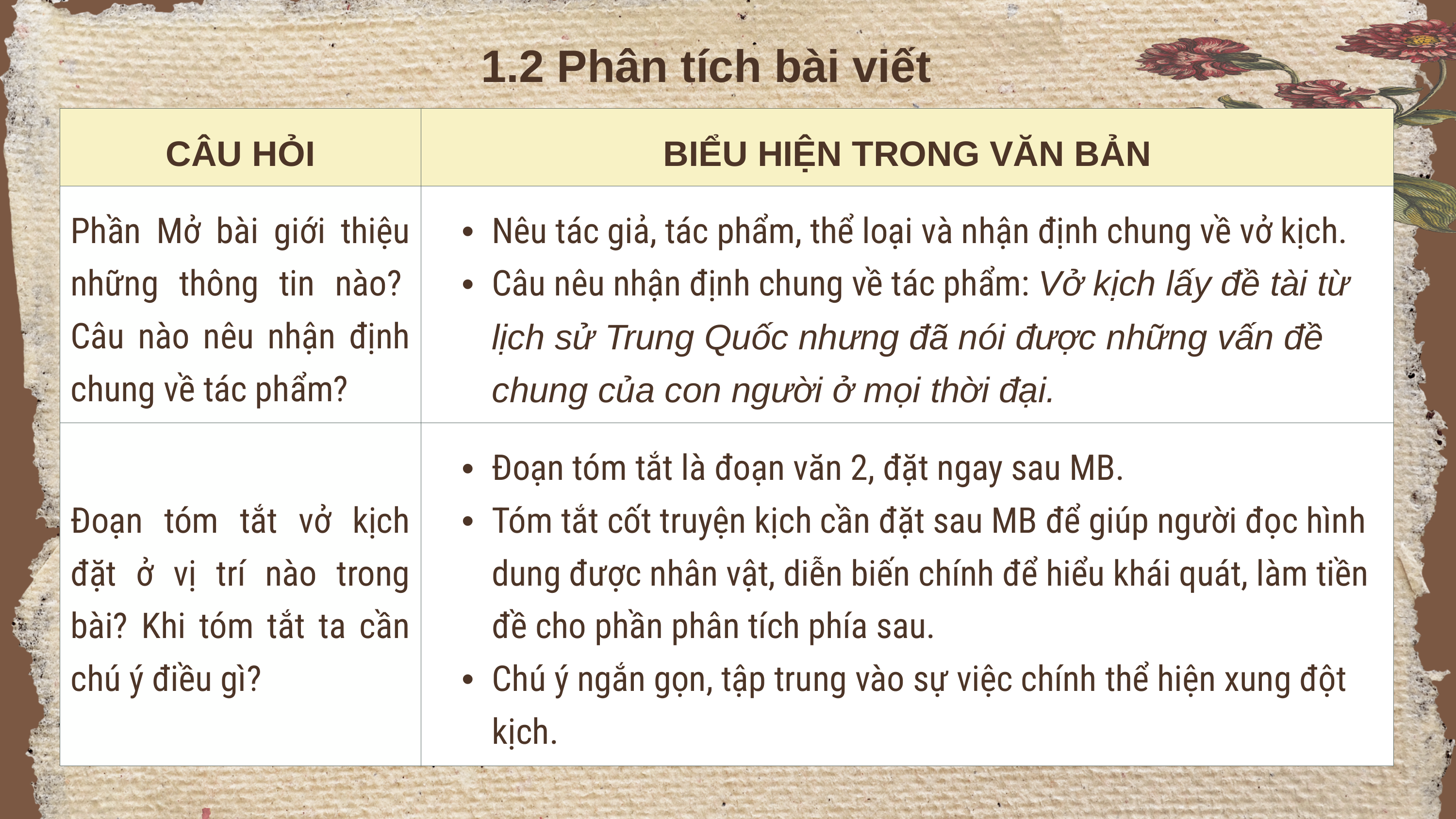

1.2 Phân tích bài viết
| CÂU HỎI | BIỂU HIỆN TRONG VĂN BẢN |
| --- | --- |
| Phần Mở bài giới thiệu những thông tin nào?  Câu nào nêu nhận định chung về tác phẩm? | Nêu tác giả, tác phẩm, thể loại và nhận định chung về vở kịch. Câu nêu nhận định chung về tác phẩm: Vở kịch lấy đề tài từ lịch sử Trung Quốc nhưng đã nói được những vấn đề chung của con người ở mọi thời đại. |
| Đoạn tóm tắt vở kịch đặt ở vị trí nào trong bài? Khi tóm tắt ta cần chú ý điều gì? | Đoạn tóm tắt là đoạn văn 2, đặt ngay sau MB. Tóm tắt cốt truyện kịch cần đặt sau MB để giúp người đọc hình dung được nhân vật, diễn biến chính để hiểu khái quát, làm tiền đề cho phần phân tích phía sau. Chú ý ngắn gọn, tập trung vào sự việc chính thể hiện xung đột kịch. |